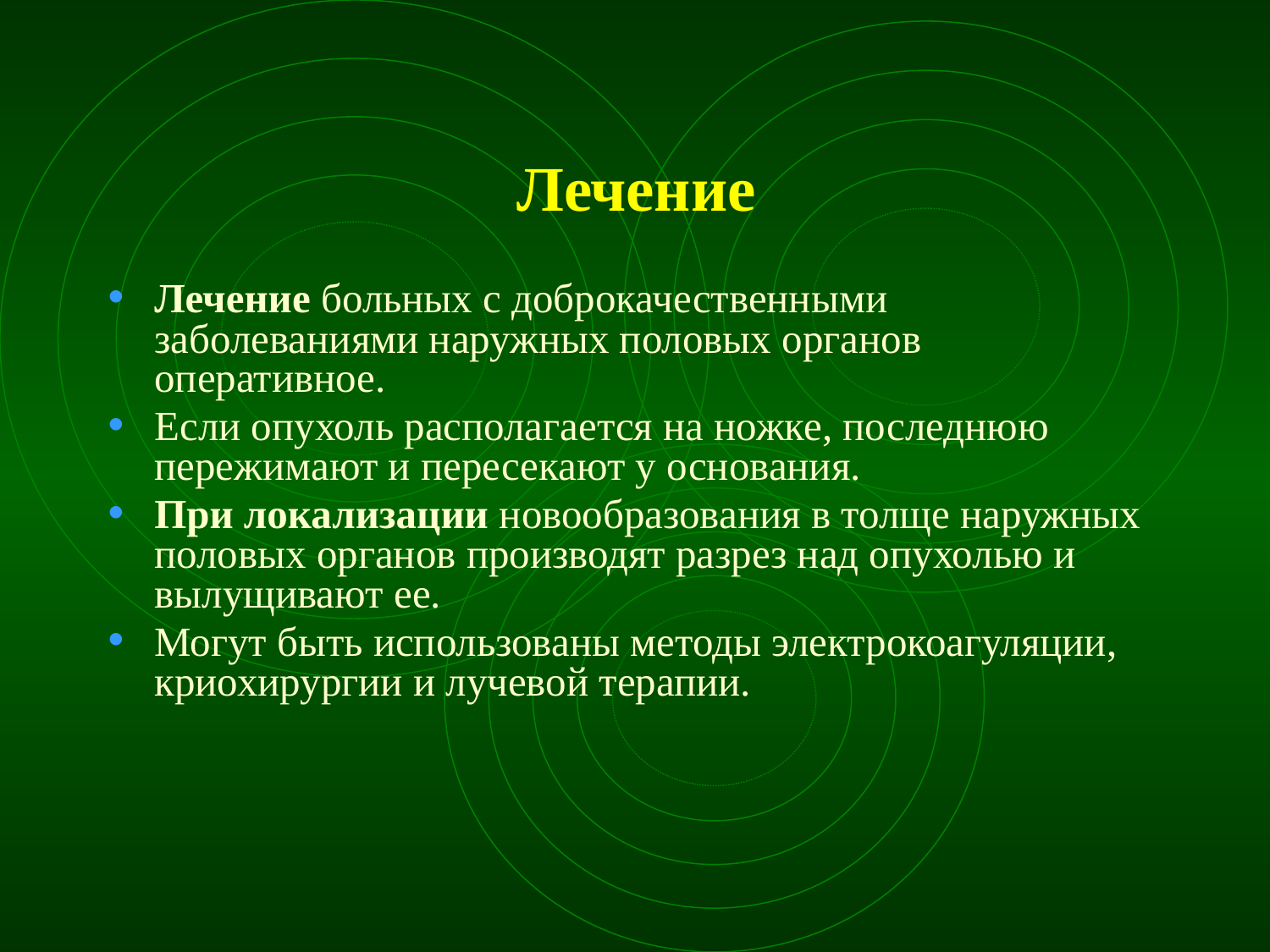

# Лечение
Лечение больных с доброкачественными заболеваниями наружных половых органов оперативное.
Если опухоль располагается на ножке, последнюю пережимают и пересекают у основания.
При локализации новообразования в толще наружных половых органов производят разрез над опухолью и вылущивают ее.
Могут быть использованы методы электрокоагуляции, криохирургии и лучевой терапии.